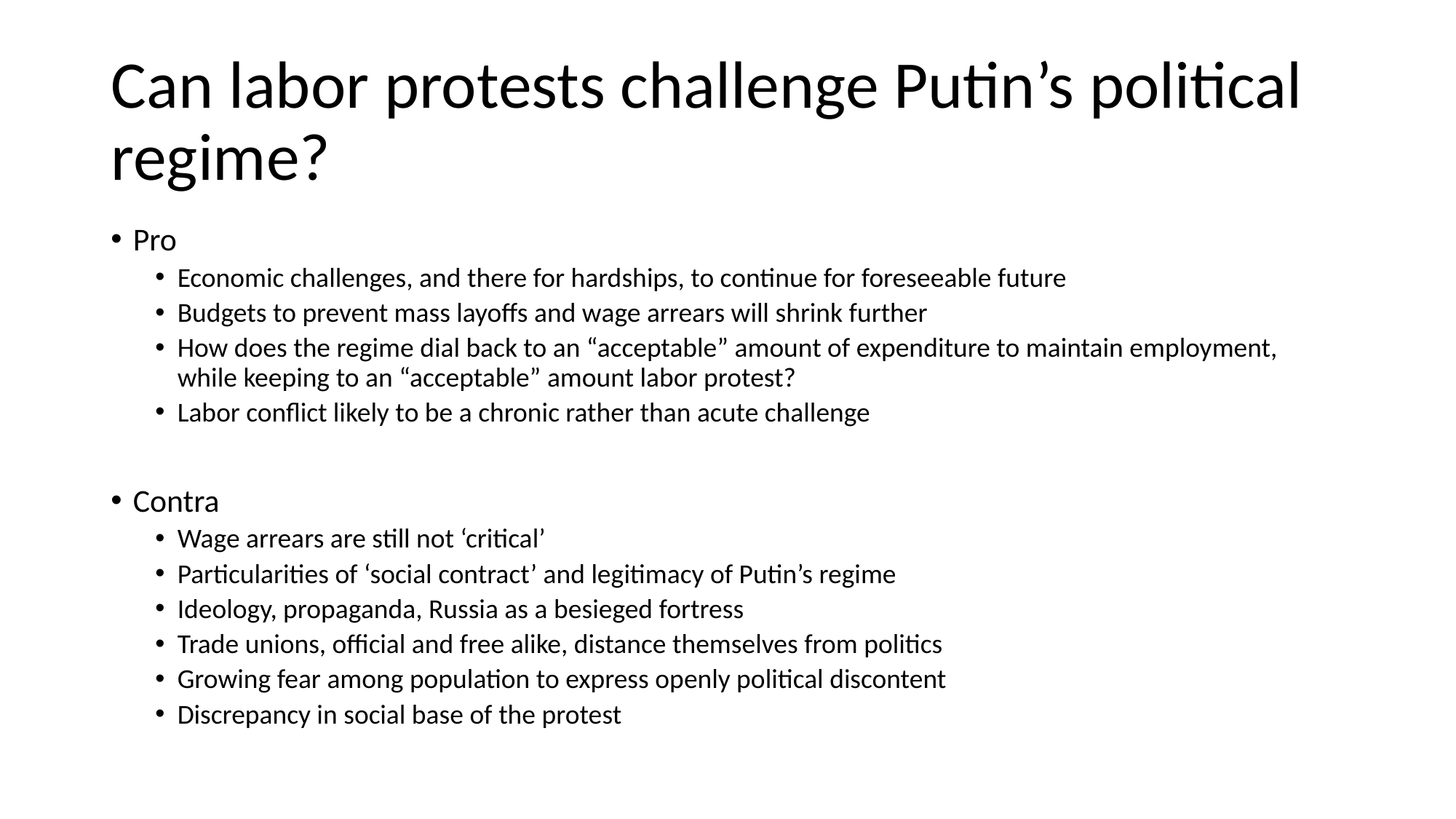

# Can labor protests challenge Putin’s political regime?
Pro
Economic challenges, and there for hardships, to continue for foreseeable future
Budgets to prevent mass layoffs and wage arrears will shrink further
How does the regime dial back to an “acceptable” amount of expenditure to maintain employment, while keeping to an “acceptable” amount labor protest?
Labor conflict likely to be a chronic rather than acute challenge

Contra
Wage arrears are still not ‘critical’
Particularities of ‘social contract’ and legitimacy of Putin’s regime
Ideology, propaganda, Russia as a besieged fortress
Trade unions, official and free alike, distance themselves from politics
Growing fear among population to express openly political discontent
Discrepancy in social base of the protest